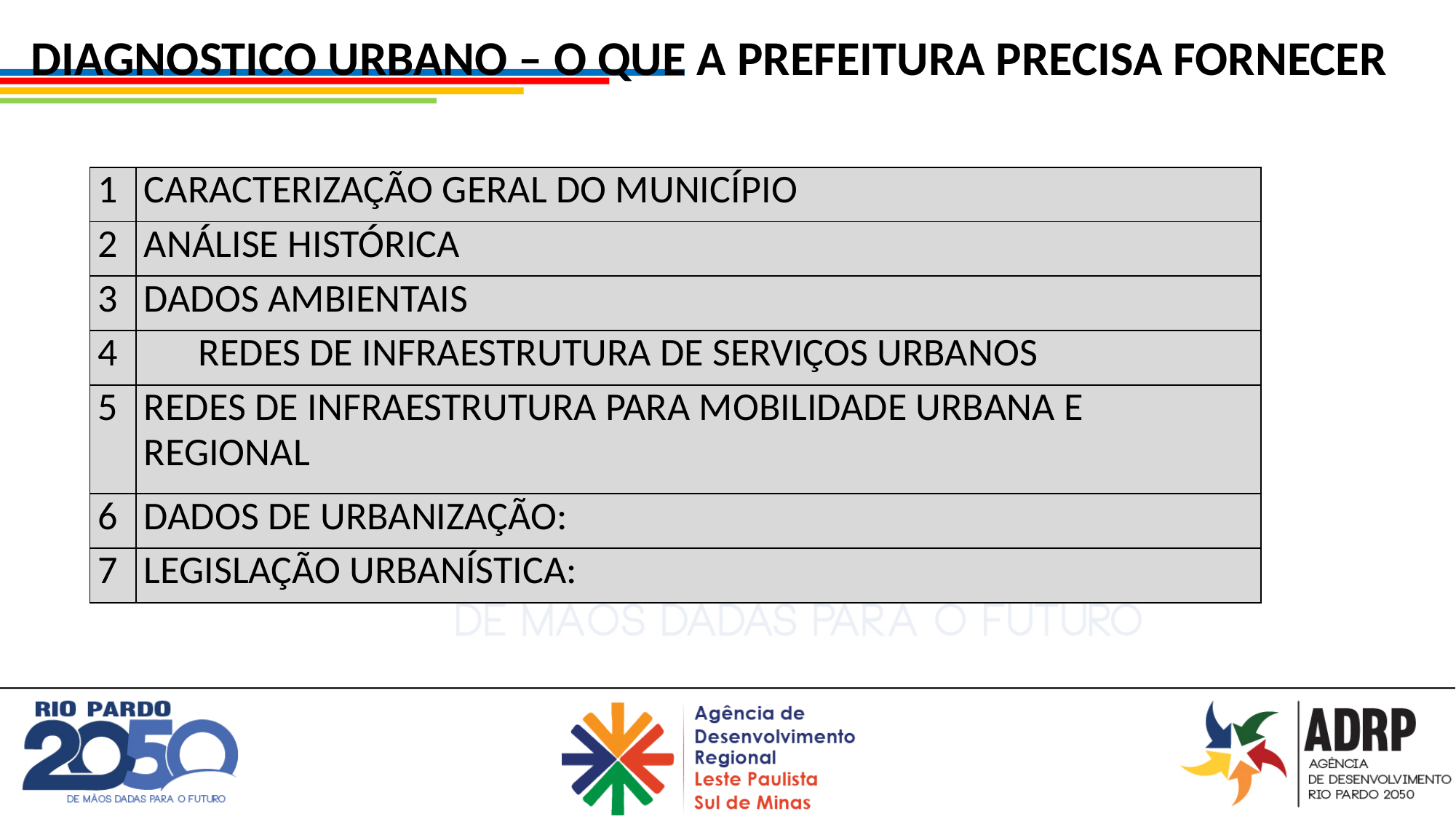

DIAGNOSTICO URBANO – O QUE A PREFEITURA PRECISA FORNECER
| 1 | CARACTERIZAÇÃO GERAL DO MUNICÍPIO |
| --- | --- |
| 2 | ANÁLISE HISTÓRICA |
| 3 | DADOS AMBIENTAIS |
| 4 | REDES DE INFRAESTRUTURA DE SERVIÇOS URBANOS |
| 5 | REDES DE INFRAESTRUTURA PARA MOBILIDADE URBANA E REGIONAL |
| 6 | DADOS DE URBANIZAÇÃO: |
| 7 | LEGISLAÇÃO URBANÍSTICA: |